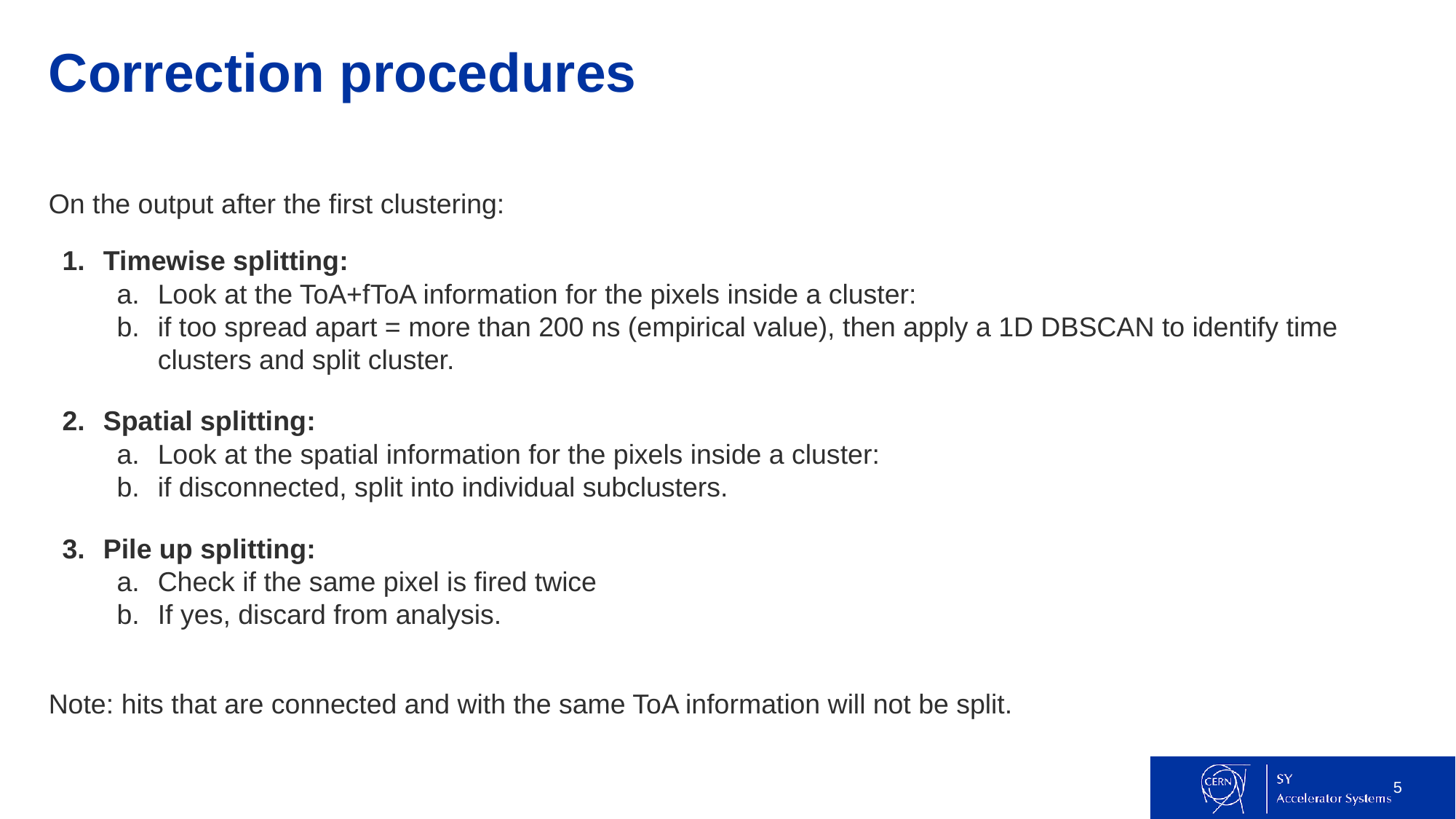

# Correction procedures
On the output after the first clustering:
Timewise splitting:
Look at the ToA+fToA information for the pixels inside a cluster:
if too spread apart = more than 200 ns (empirical value), then apply a 1D DBSCAN to identify time clusters and split cluster.
Spatial splitting:
Look at the spatial information for the pixels inside a cluster:
if disconnected, split into individual subclusters.
Pile up splitting:
Check if the same pixel is fired twice
If yes, discard from analysis.
Note: hits that are connected and with the same ToA information will not be split.
5